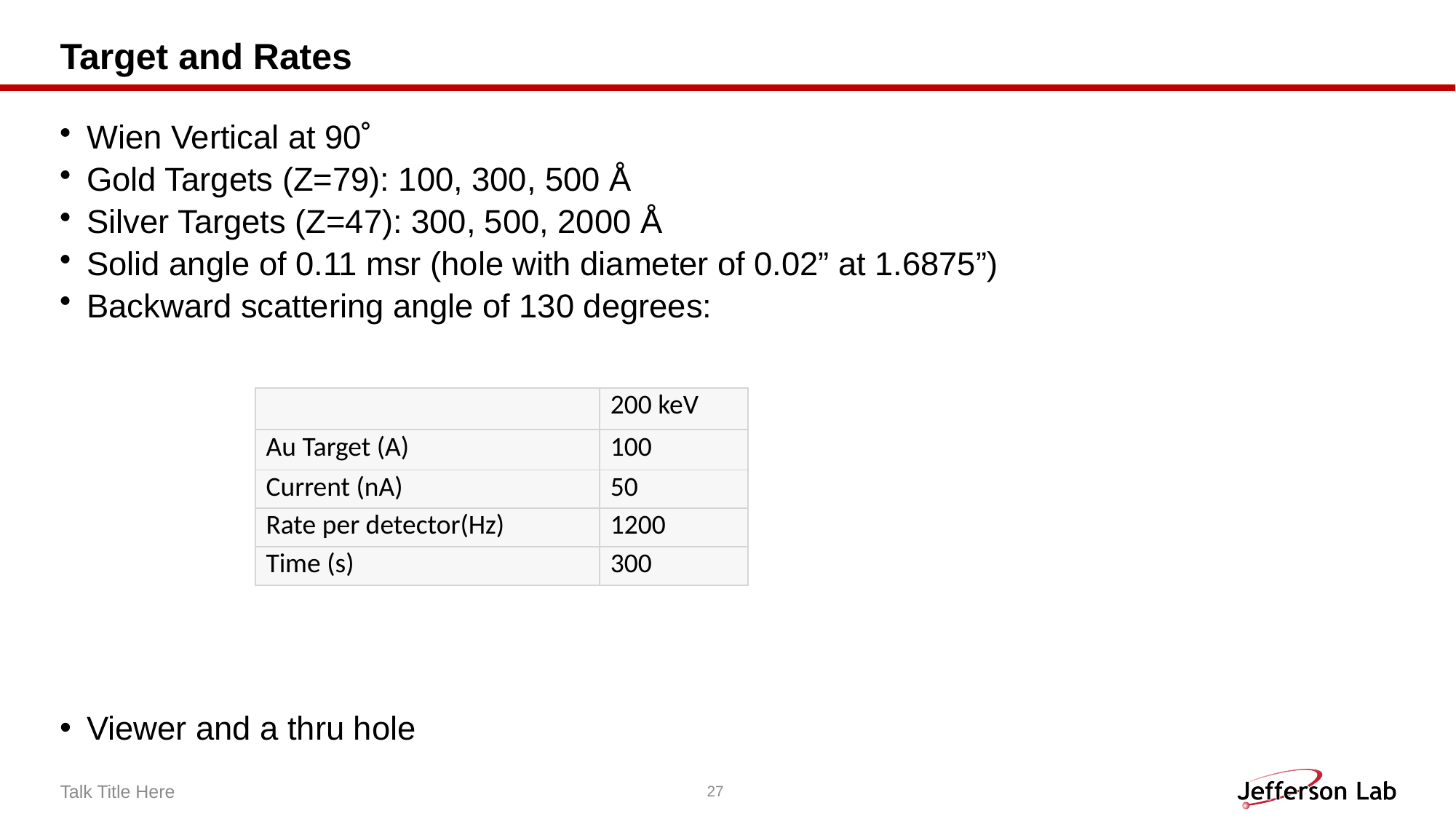

# Target and Rates
Wien Vertical at 90˚
Gold Targets (Z=79): 100, 300, 500 Å
Silver Targets (Z=47): 300, 500, 2000 Å
Solid angle of 0.11 msr (hole with diameter of 0.02” at 1.6875”)
Backward scattering angle of 130 degrees:

Viewer and a thru hole
|  | 200 keV |
| --- | --- |
| Au Target (A) | 100 |
| Current (nA) | 50 |
| Rate per detector(Hz) | 1200 |
| Time (s) | 300 |
Talk Title Here
27